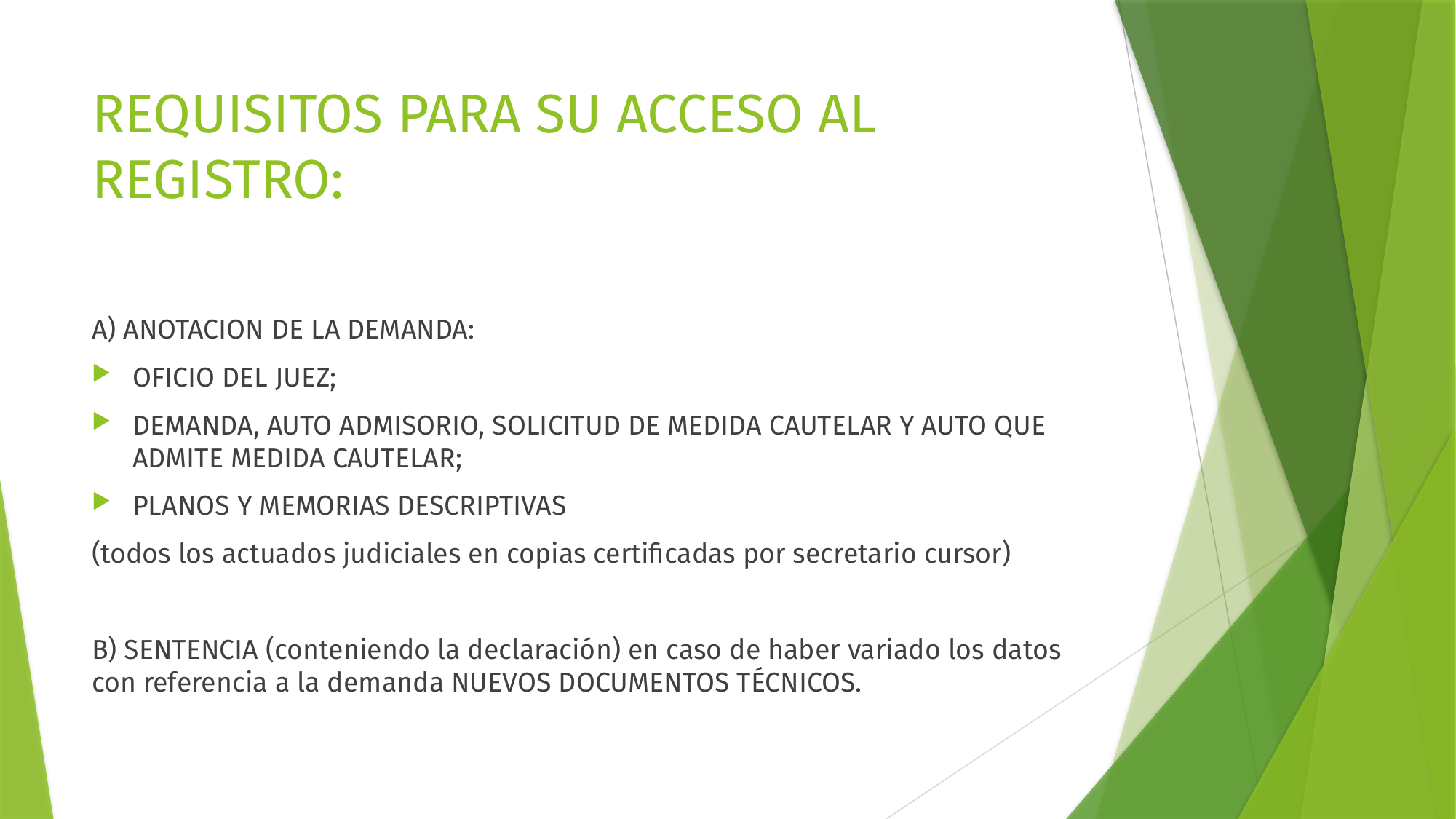

# REQUISITOS PARA SU ACCESO AL REGISTRO:

A) ANOTACION DE LA DEMANDA:
OFICIO DEL JUEZ;
DEMANDA, AUTO ADMISORIO, SOLICITUD DE MEDIDA CAUTELAR Y AUTO QUE ADMITE MEDIDA CAUTELAR;
PLANOS Y MEMORIAS DESCRIPTIVAS
(todos los actuados judiciales en copias certificadas por secretario cursor)

B) SENTENCIA (conteniendo la declaración) en caso de haber variado los datos con referencia a la demanda NUEVOS DOCUMENTOS TÉCNICOS.